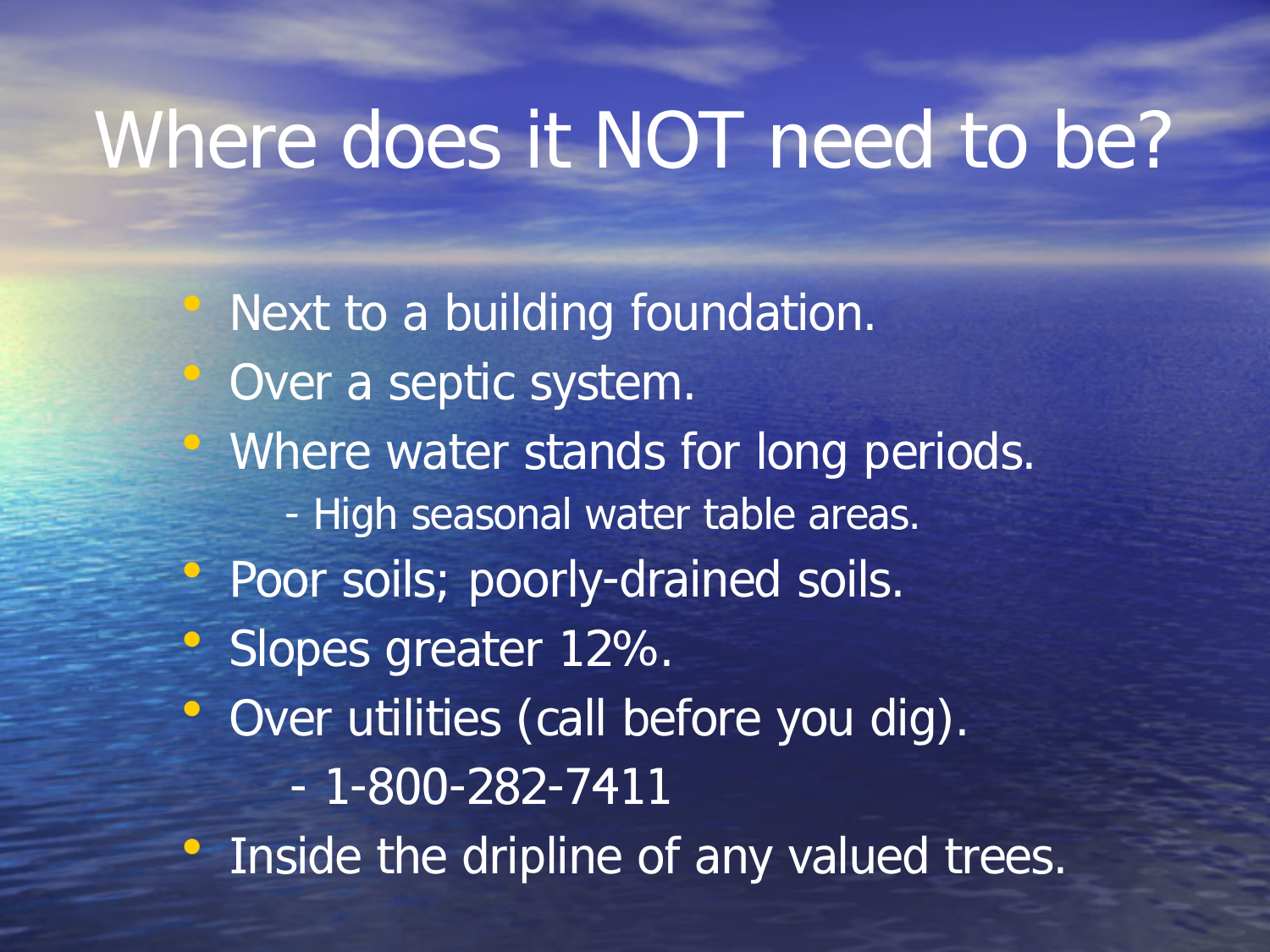

# Where does it NOT need to be?
Next to a building foundation.
Over a septic system.
Where water stands for long periods.
   - High seasonal water table areas.
Poor soils; poorly-drained soils.
Slopes greater 12%.
Over utilities (call before you dig).
       - 1-800-282-7411
Inside the dripline of any valued trees.